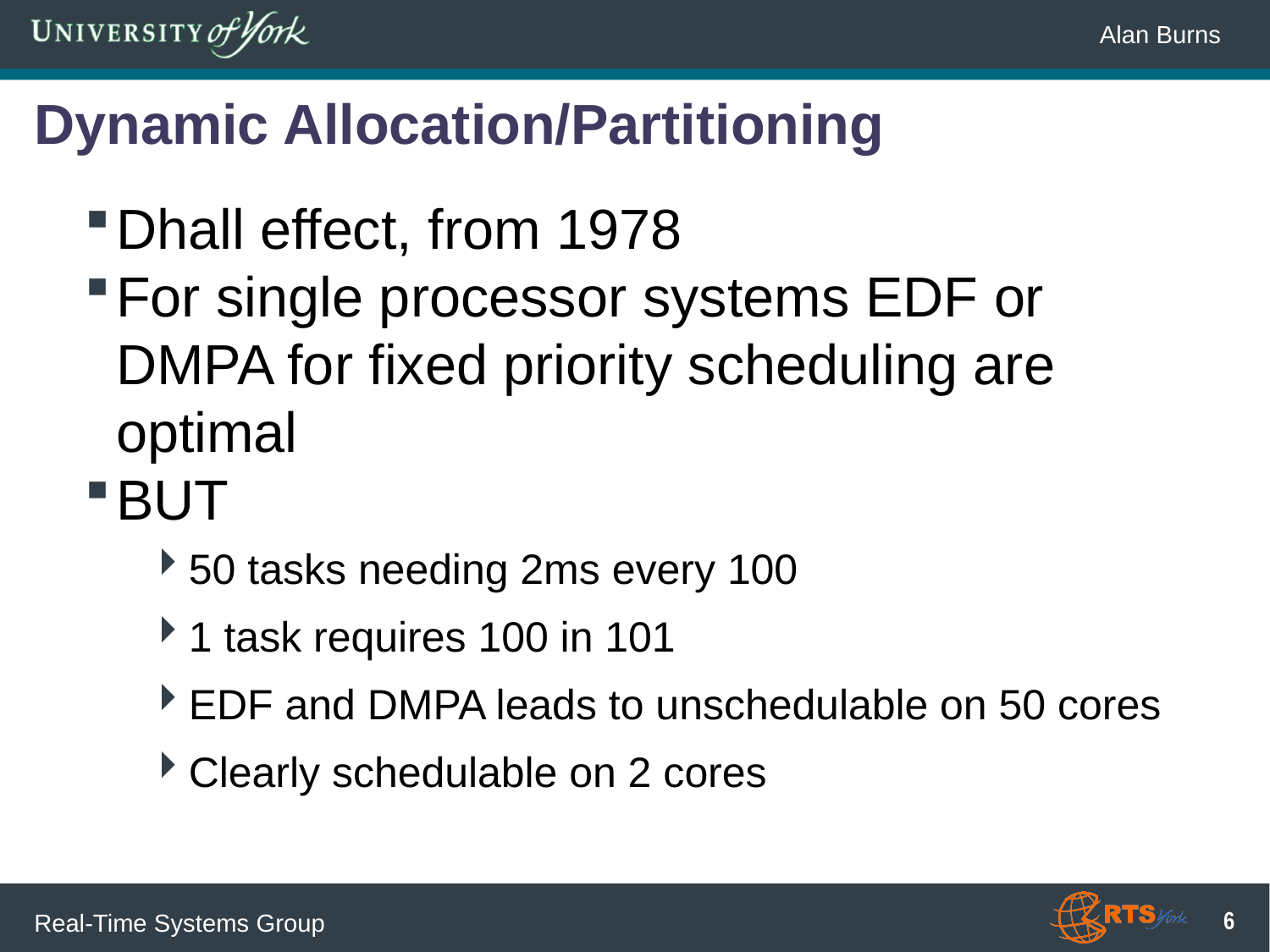

# Dynamic Allocation/Partitioning
Dhall effect, from 1978
For single processor systems EDF or DMPA for fixed priority scheduling are optimal
BUT
50 tasks needing 2ms every 100
1 task requires 100 in 101
EDF and DMPA leads to unschedulable on 50 cores
Clearly schedulable on 2 cores